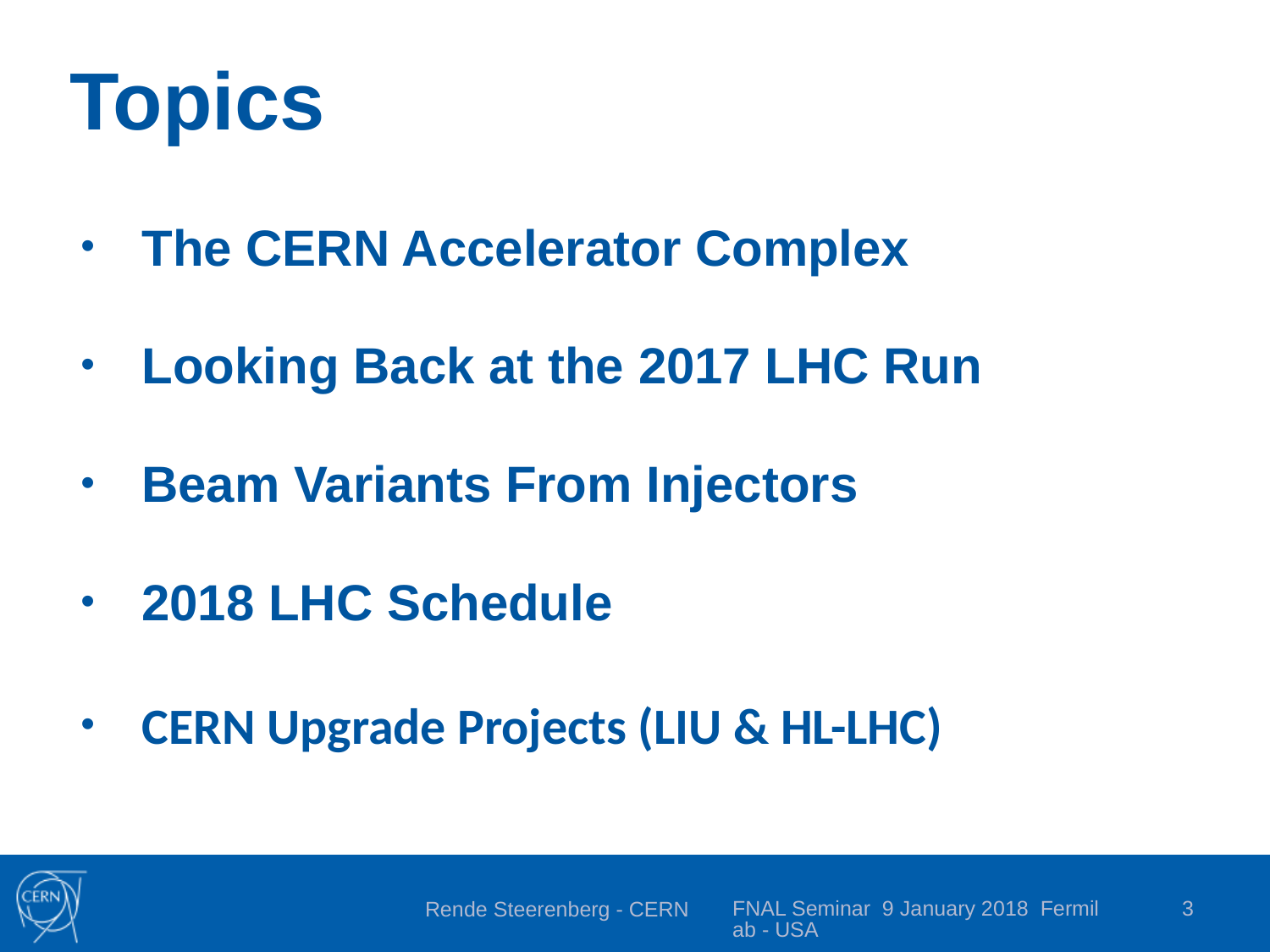

# Topics
The CERN Accelerator Complex

Looking Back at the 2017 LHC Run

Beam Variants From Injectors

2018 LHC Schedule

CERN Upgrade Projects (LIU & HL-LHC)
FNAL Seminar  9 January 2018  Fermilab - USA
3
Rende Steerenberg - CERN